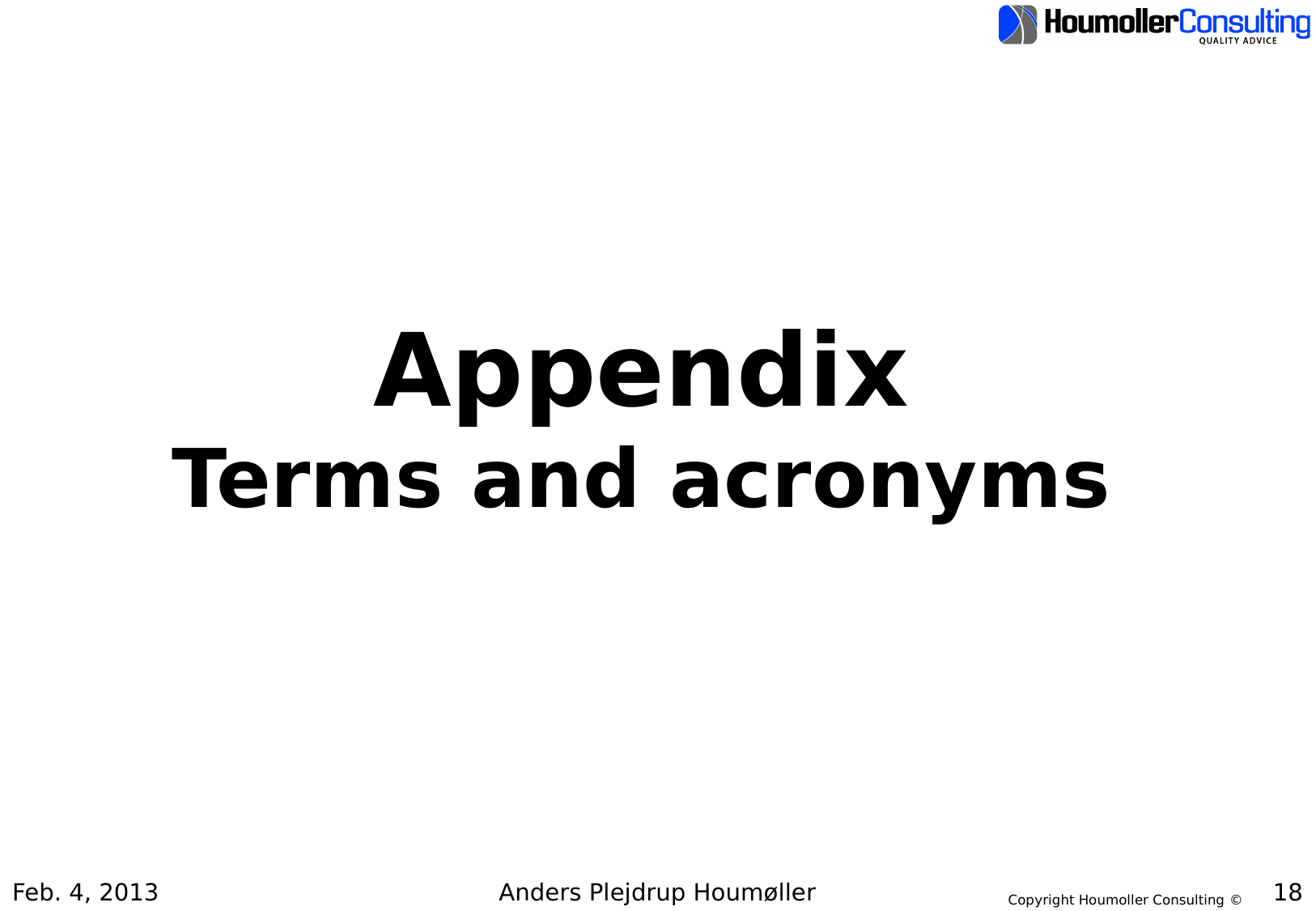

Appendix
Terms and acronyms
Feb. 4, 2013
Anders Plejdrup Houmøller
18